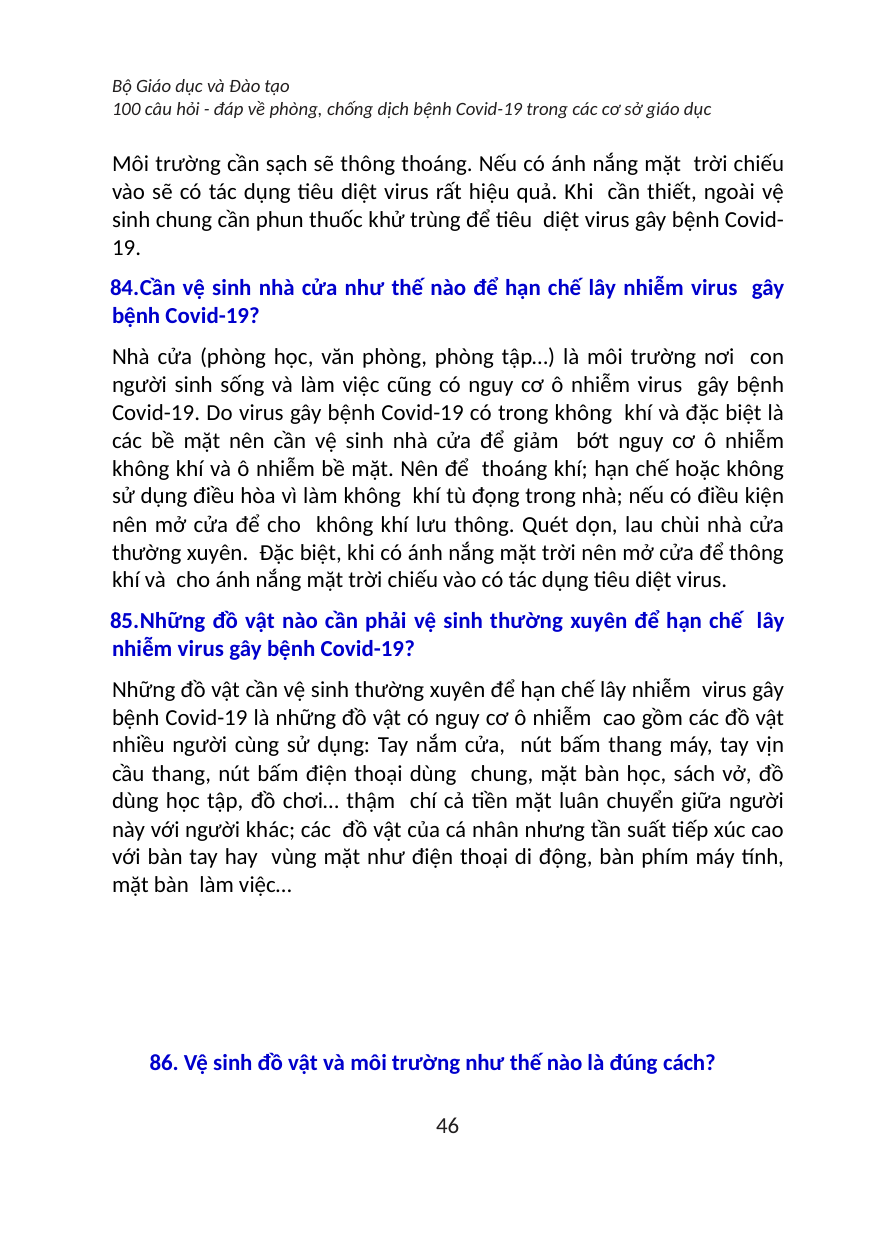

Bộ Giáo dục và Đào tạo
100 câu hỏi - đáp về phòng, chống dịch bệnh Covid-19 trong các cơ sở giáo dục

Môi trường cần sạch sẽ thông thoáng. Nếu có ánh nắng mặt  trời chiếu vào sẽ có tác dụng tiêu diệt virus rất hiệu quả. Khi  cần thiết, ngoài vệ sinh chung cần phun thuốc khử trùng để tiêu  diệt virus gây bệnh Covid-19.
Cần vệ sinh nhà cửa như thế nào để hạn chế lây nhiễm virus  gây bệnh Covid-19?
Nhà cửa (phòng học, văn phòng, phòng tập…) là môi trường nơi  con người sinh sống và làm việc cũng có nguy cơ ô nhiễm virus  gây bệnh Covid-19. Do virus gây bệnh Covid-19 có trong không  khí và đặc biệt là các bề mặt nên cần vệ sinh nhà cửa để giảm  bớt nguy cơ ô nhiễm không khí và ô nhiễm bề mặt. Nên để  thoáng khí; hạn chế hoặc không sử dụng điều hòa vì làm không  khí tù đọng trong nhà; nếu có điều kiện nên mở cửa để cho  không khí lưu thông. Quét dọn, lau chùi nhà cửa thường xuyên.  Đặc biệt, khi có ánh nắng mặt trời nên mở cửa để thông khí và  cho ánh nắng mặt trời chiếu vào có tác dụng tiêu diệt virus.
Những đồ vật nào cần phải vệ sinh thường xuyên để hạn chế  lây nhiễm virus gây bệnh Covid-19?
Những đồ vật cần vệ sinh thường xuyên để hạn chế lây nhiễm  virus gây bệnh Covid-19 là những đồ vật có nguy cơ ô nhiễm  cao gồm các đồ vật nhiều người cùng sử dụng: Tay nắm cửa,  nút bấm thang máy, tay vịn cầu thang, nút bấm điện thoại dùng  chung, mặt bàn học, sách vở, đồ dùng học tập, đồ chơi… thậm  chí cả tiền mặt luân chuyển giữa người này với người khác; các  đồ vật của cá nhân nhưng tần suất tiếp xúc cao với bàn tay hay  vùng mặt như điện thoại di động, bàn phím máy tính, mặt bàn  làm việc…
86. Vệ sinh đồ vật và môi trường như thế nào là đúng cách?
46